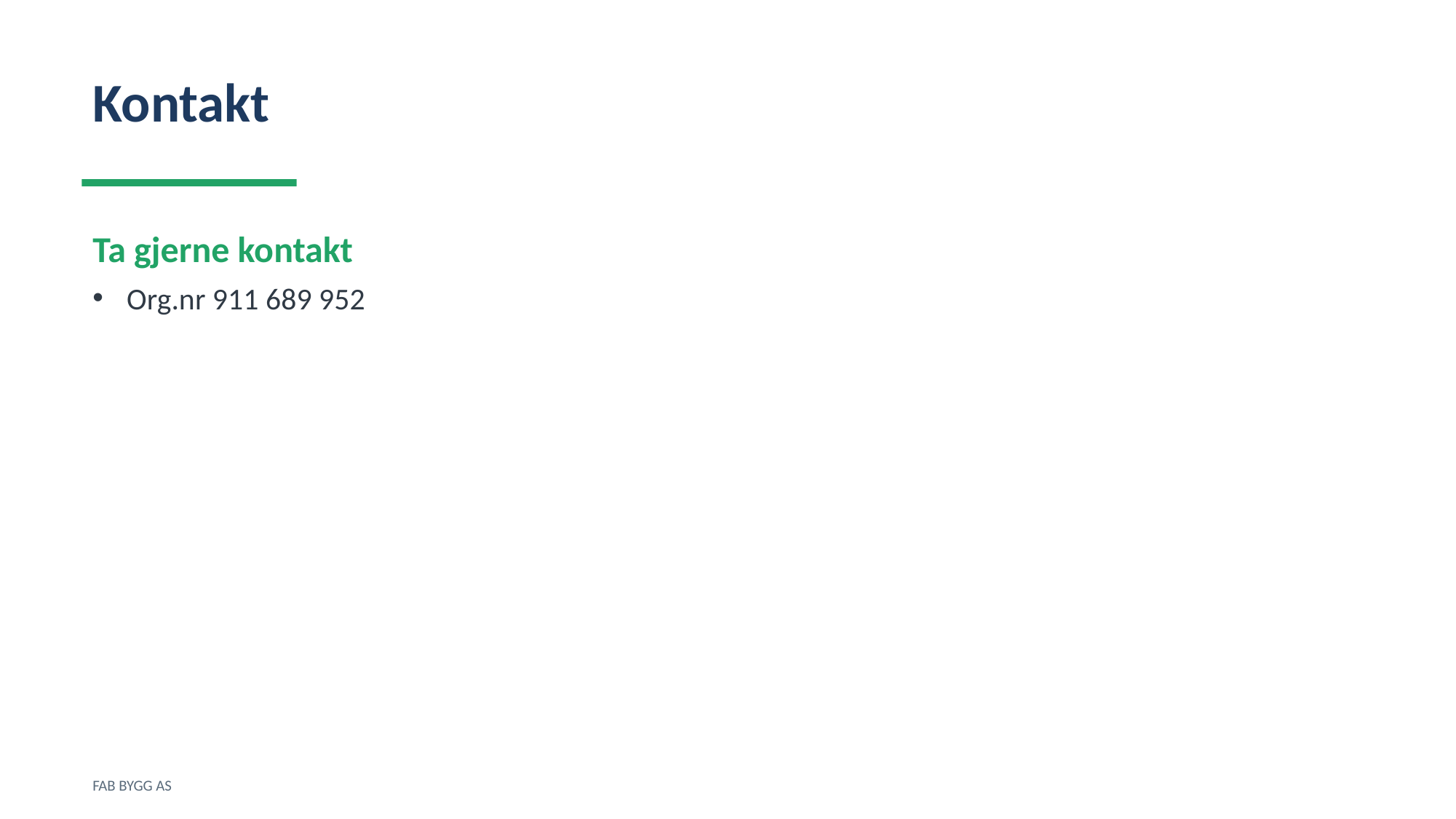

Kontakt

Ta gjerne kontakt
Org.nr 911 689 952
FAB BYGG AS